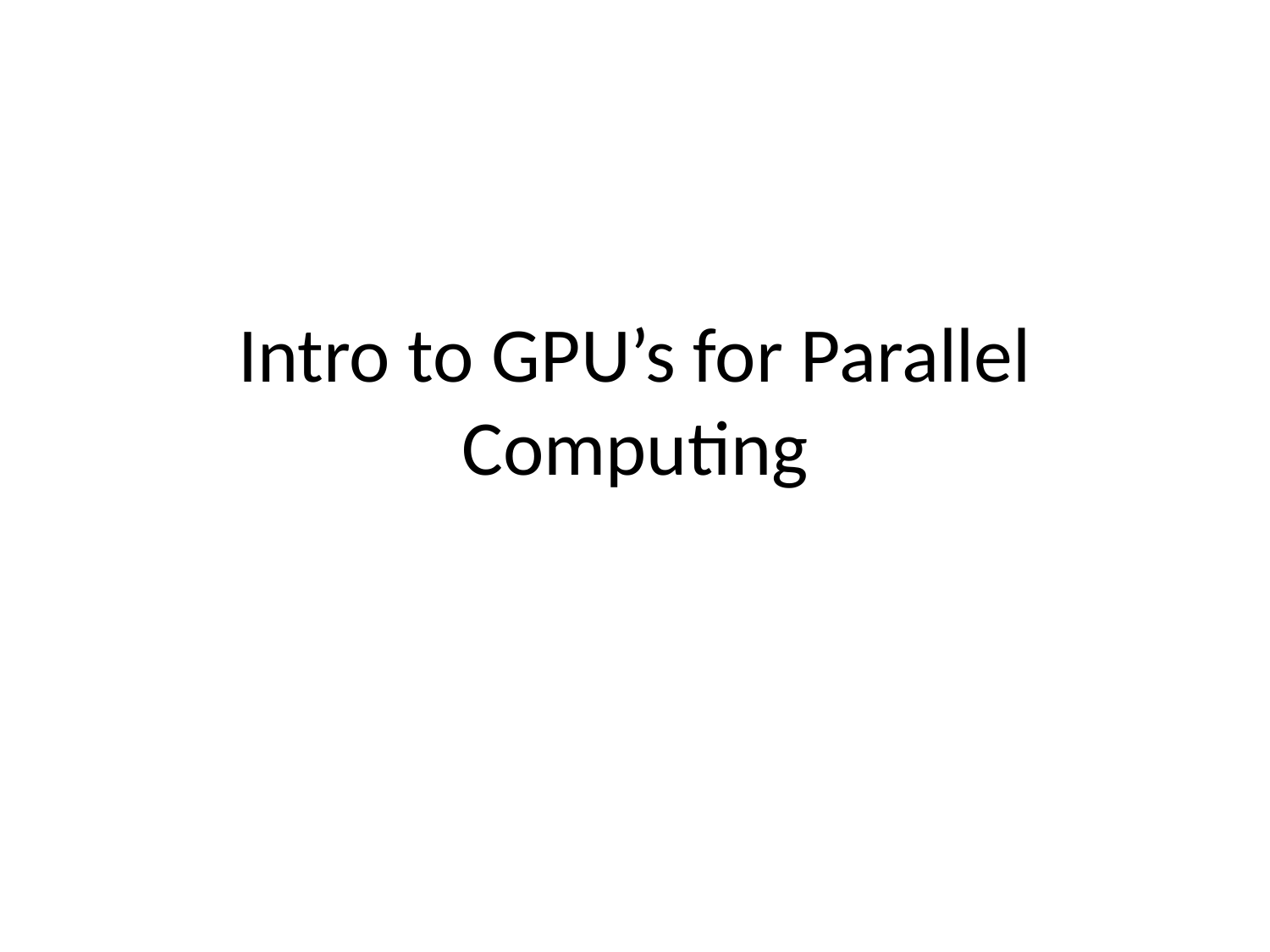

# Intro to GPU’s for Parallel Computing